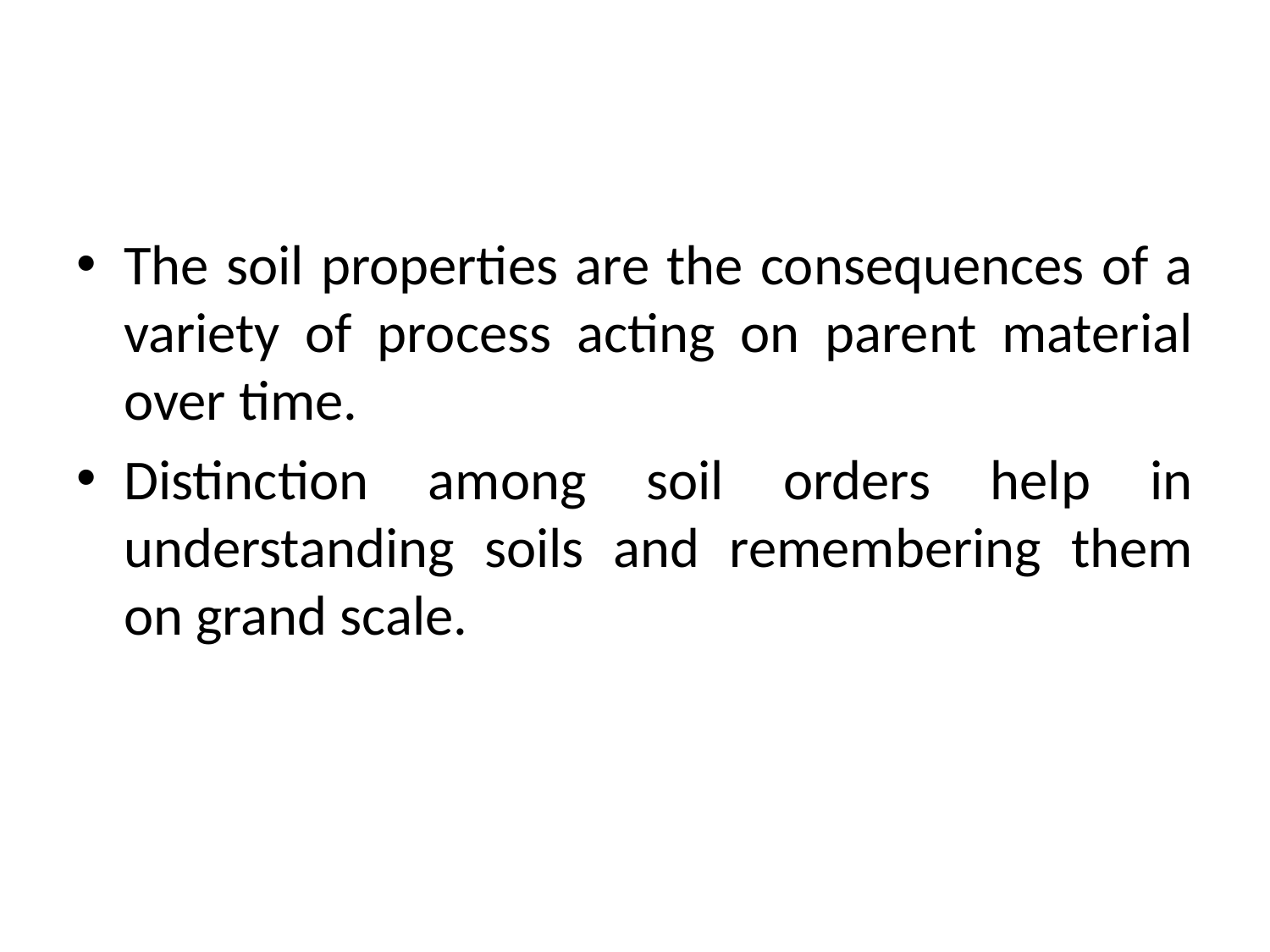

#
The soil properties are the consequences of a variety of process acting on parent material over time.
Distinction among soil orders help in understanding soils and remembering them on grand scale.